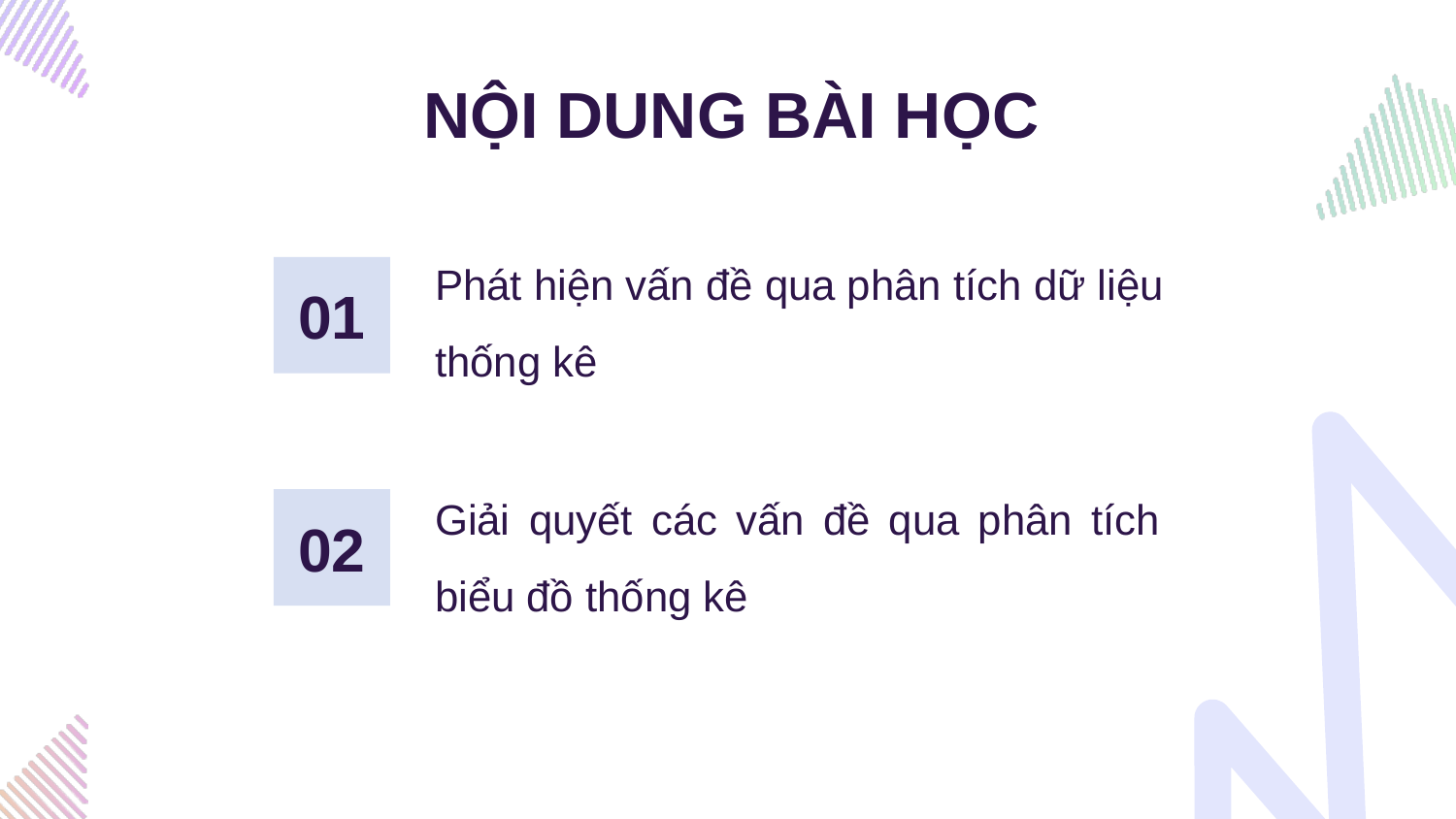

NỘI DUNG BÀI HỌC
01
Phát hiện vấn đề qua phân tích dữ liệu thống kê

02
Giải quyết các vấn đề qua phân tích biểu đồ thống kê